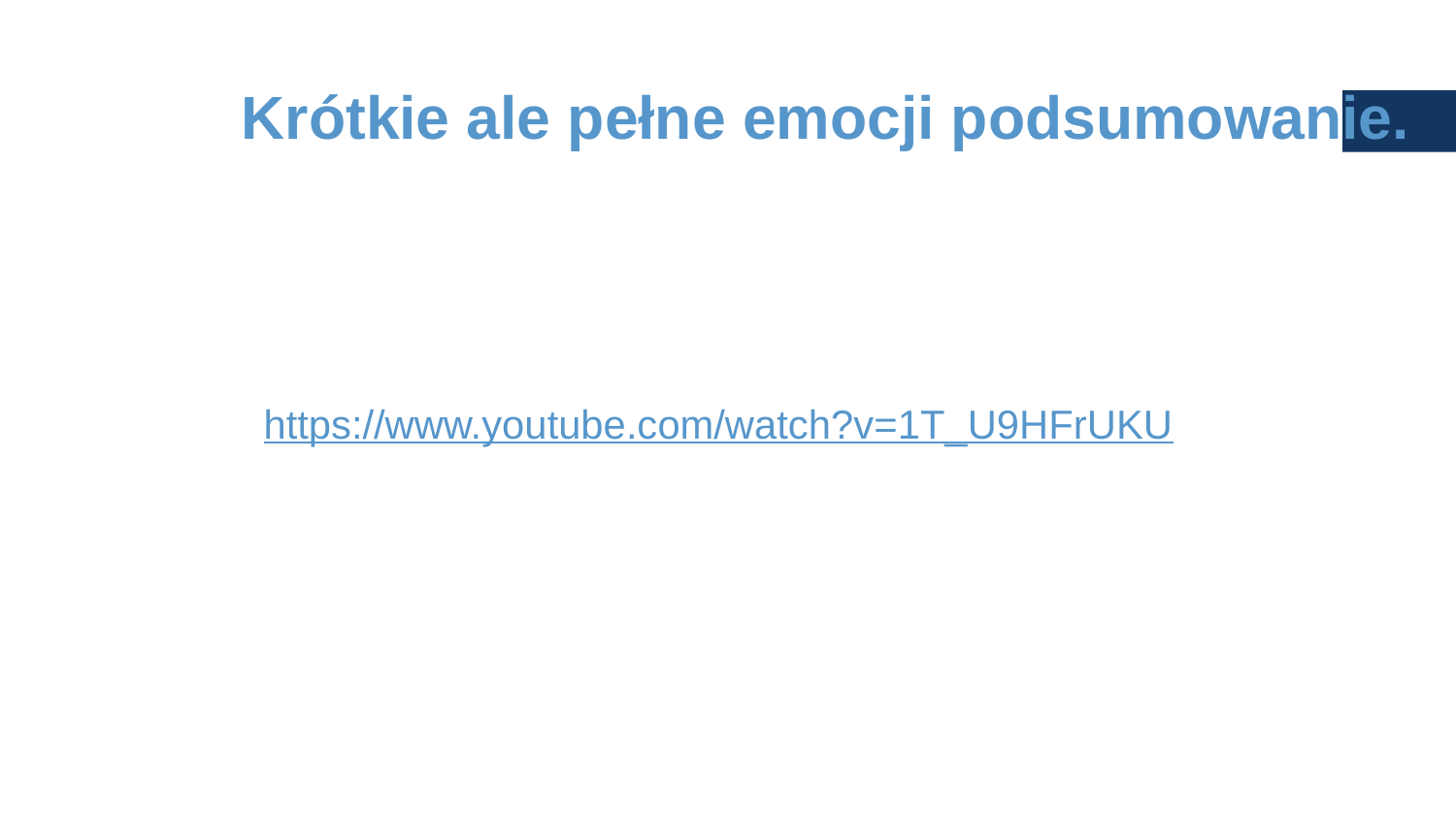

# Krótkie ale pełne emocji podsumowanie.
https://www.youtube.com/watch?v=1T_U9HFrUKU